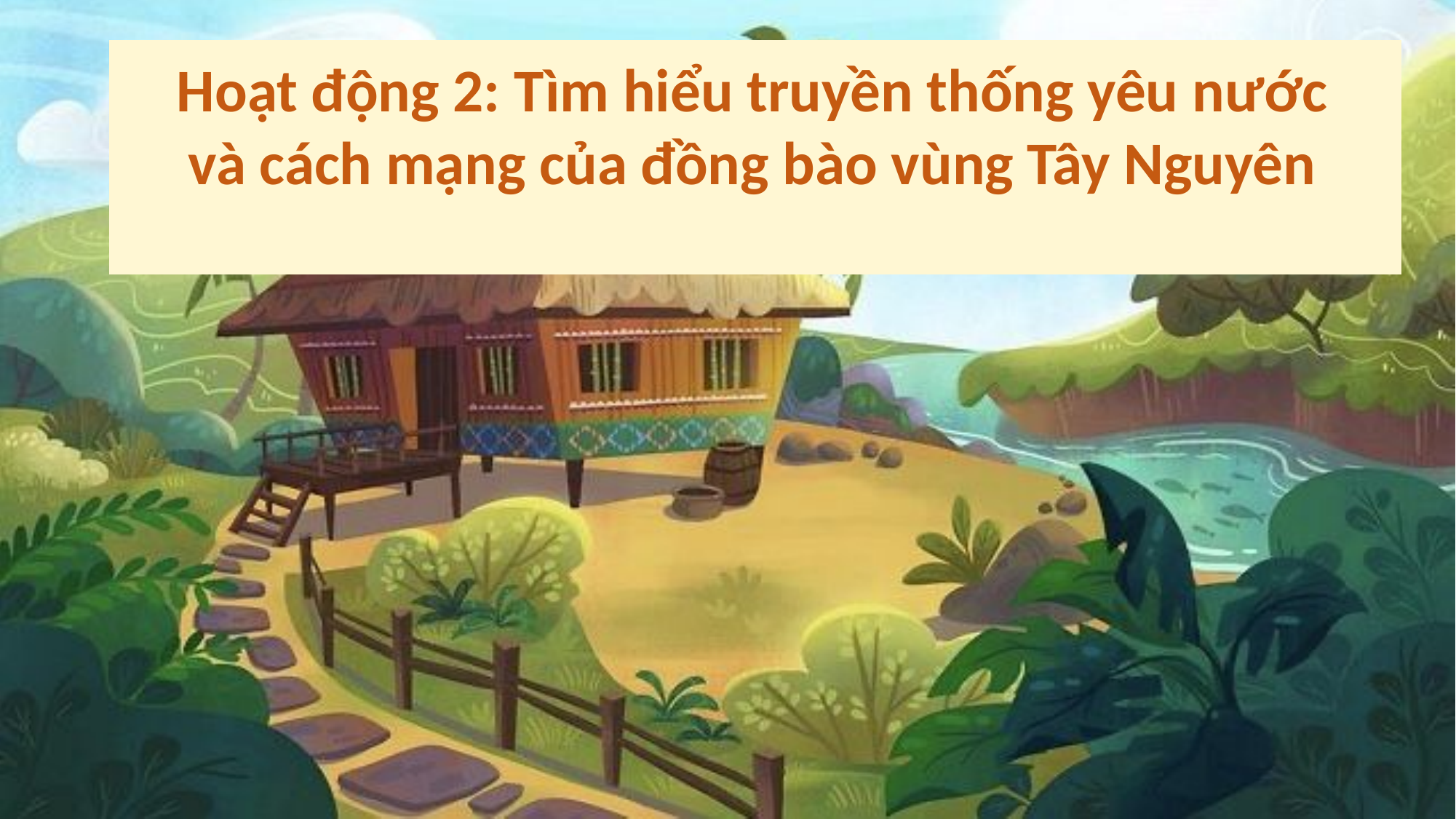

Hoạt động 2: Tìm hiểu truyền thống yêu nước và cách mạng của đồng bào vùng Tây Nguyên